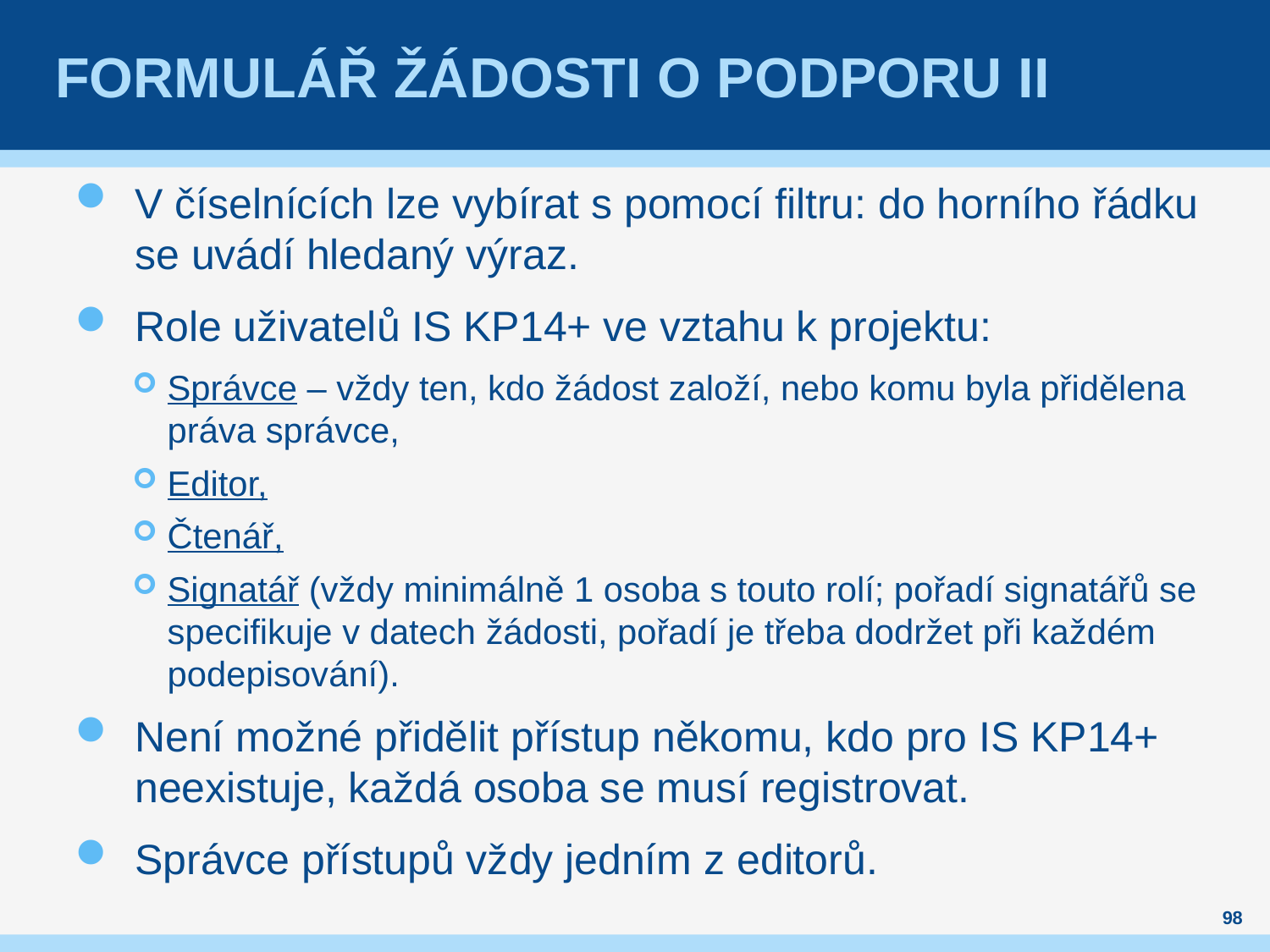

# Formulář žádosti o podporu II
V číselnících lze vybírat s pomocí filtru: do horního řádku se uvádí hledaný výraz.
Role uživatelů IS KP14+ ve vztahu k projektu:
Správce – vždy ten, kdo žádost založí, nebo komu byla přidělena práva správce,
Editor,
Čtenář,
Signatář (vždy minimálně 1 osoba s touto rolí; pořadí signatářů se specifikuje v datech žádosti, pořadí je třeba dodržet při každém podepisování).
Není možné přidělit přístup někomu, kdo pro IS KP14+ neexistuje, každá osoba se musí registrovat.
Správce přístupů vždy jedním z editorů.
98